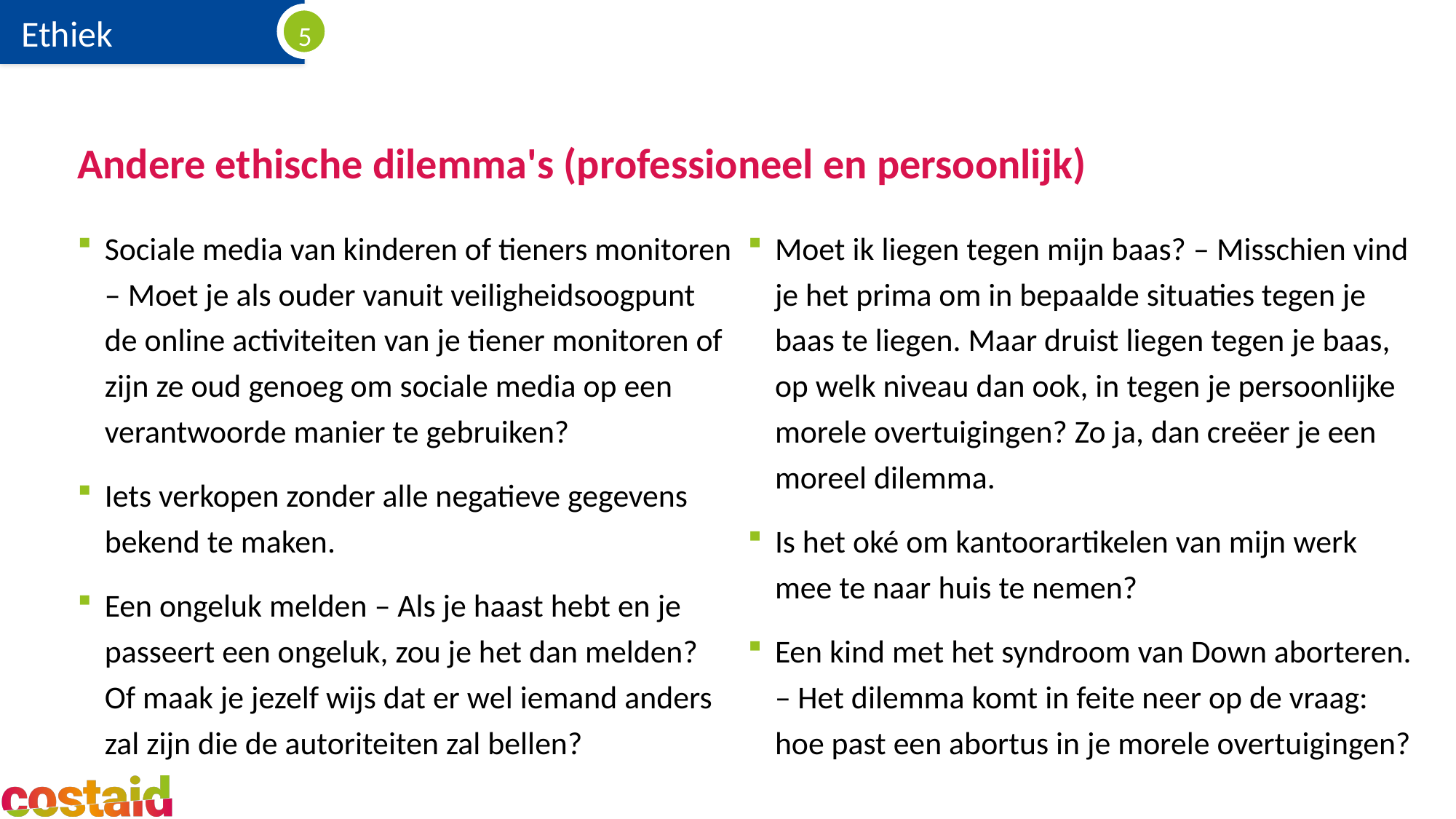

# Andere ethische dilemma's (professioneel en persoonlijk)
Sociale media van kinderen of tieners monitoren – Moet je als ouder vanuit veiligheidsoogpunt de online activiteiten van je tiener monitoren of zijn ze oud genoeg om sociale media op een verantwoorde manier te gebruiken?
Iets verkopen zonder alle negatieve gegevens bekend te maken.
Een ongeluk melden – Als je haast hebt en je passeert een ongeluk, zou je het dan melden? Of maak je jezelf wijs dat er wel iemand anders zal zijn die de autoriteiten zal bellen?
Moet ik liegen tegen mijn baas? – Misschien vind je het prima om in bepaalde situaties tegen je baas te liegen. Maar druist liegen tegen je baas, op welk niveau dan ook, in tegen je persoonlijke morele overtuigingen? Zo ja, dan creëer je een moreel dilemma.
Is het oké om kantoorartikelen van mijn werk mee te naar huis te nemen?
Een kind met het syndroom van Down aborteren. – Het dilemma komt in feite neer op de vraag: hoe past een abortus in je morele overtuigingen?